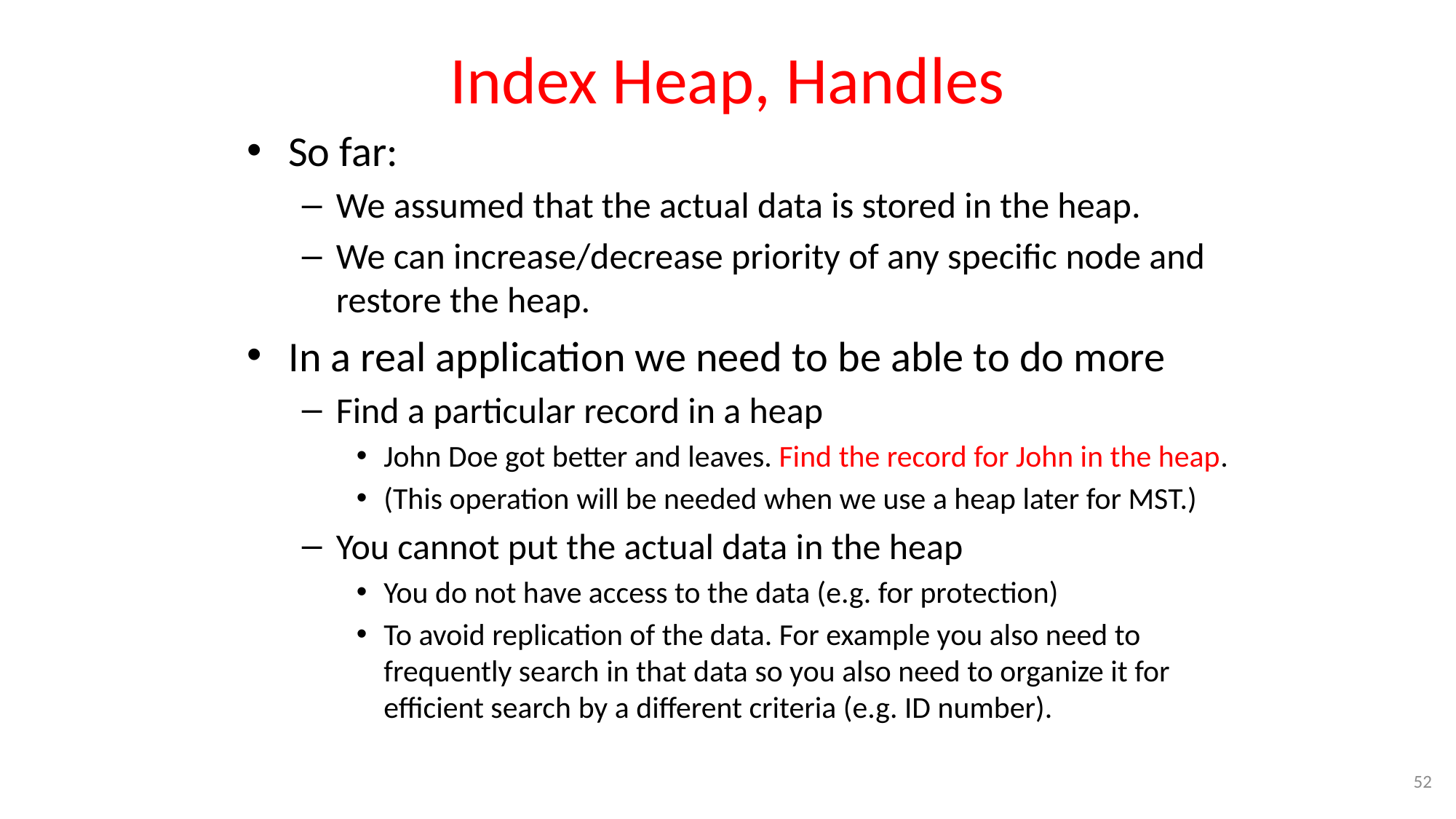

# Index Heap, Handles
So far:
We assumed that the actual data is stored in the heap.
We can increase/decrease priority of any specific node and restore the heap.
In a real application we need to be able to do more
Find a particular record in a heap
John Doe got better and leaves. Find the record for John in the heap.
(This operation will be needed when we use a heap later for MST.)
You cannot put the actual data in the heap
You do not have access to the data (e.g. for protection)
To avoid replication of the data. For example you also need to frequently search in that data so you also need to organize it for efficient search by a different criteria (e.g. ID number).
52